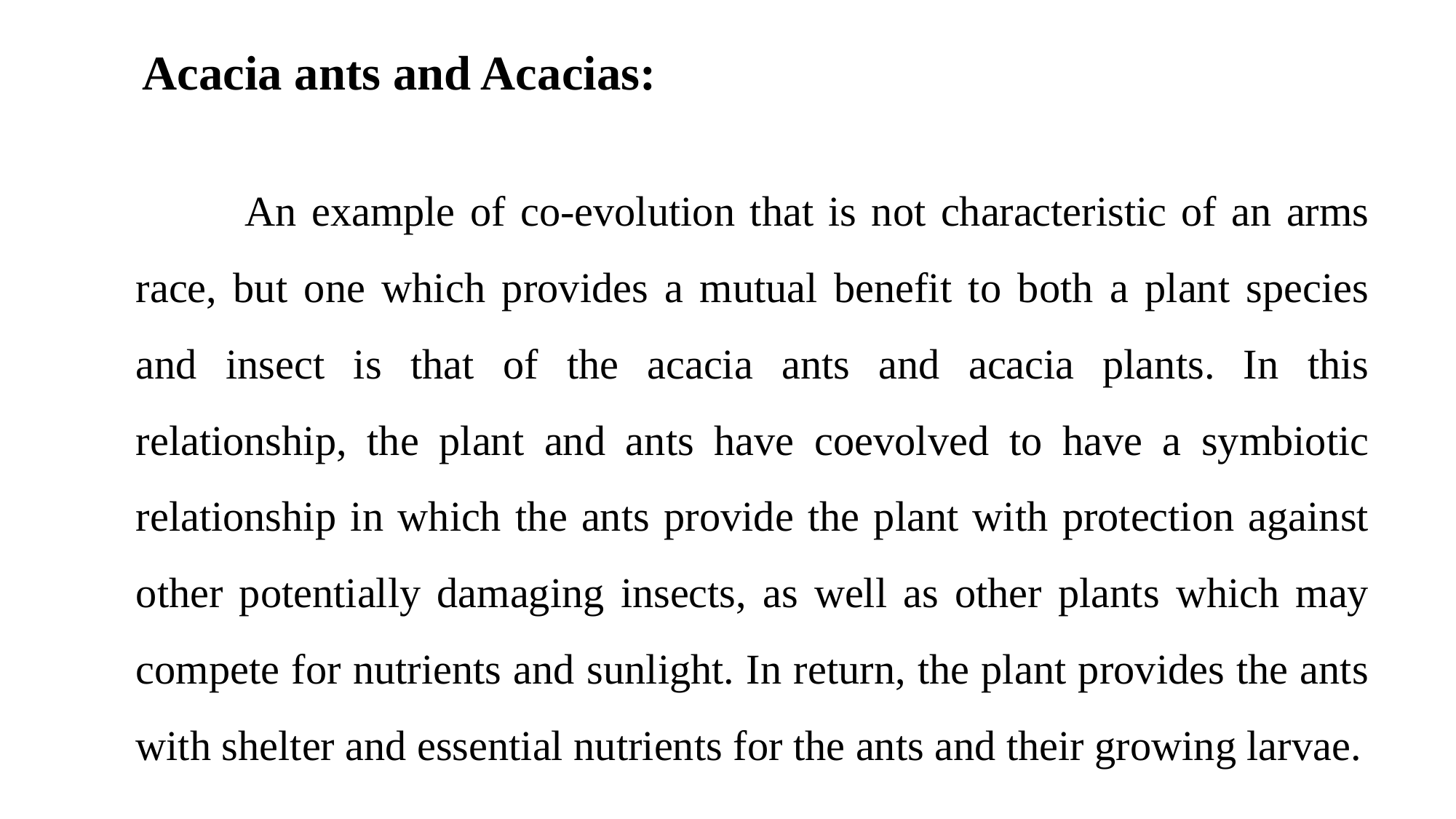

Acacia ants and Acacias:

	An example of co-evolution that is not characteristic of an arms race, but one which provides a mutual benefit to both a plant species and insect is that of the acacia ants and acacia plants. In this relationship, the plant and ants have coevolved to have a symbiotic relationship in which the ants provide the plant with protection against other potentially damaging insects, as well as other plants which may compete for nutrients and sunlight. In return, the plant provides the ants with shelter and essential nutrients for the ants and their growing larvae.